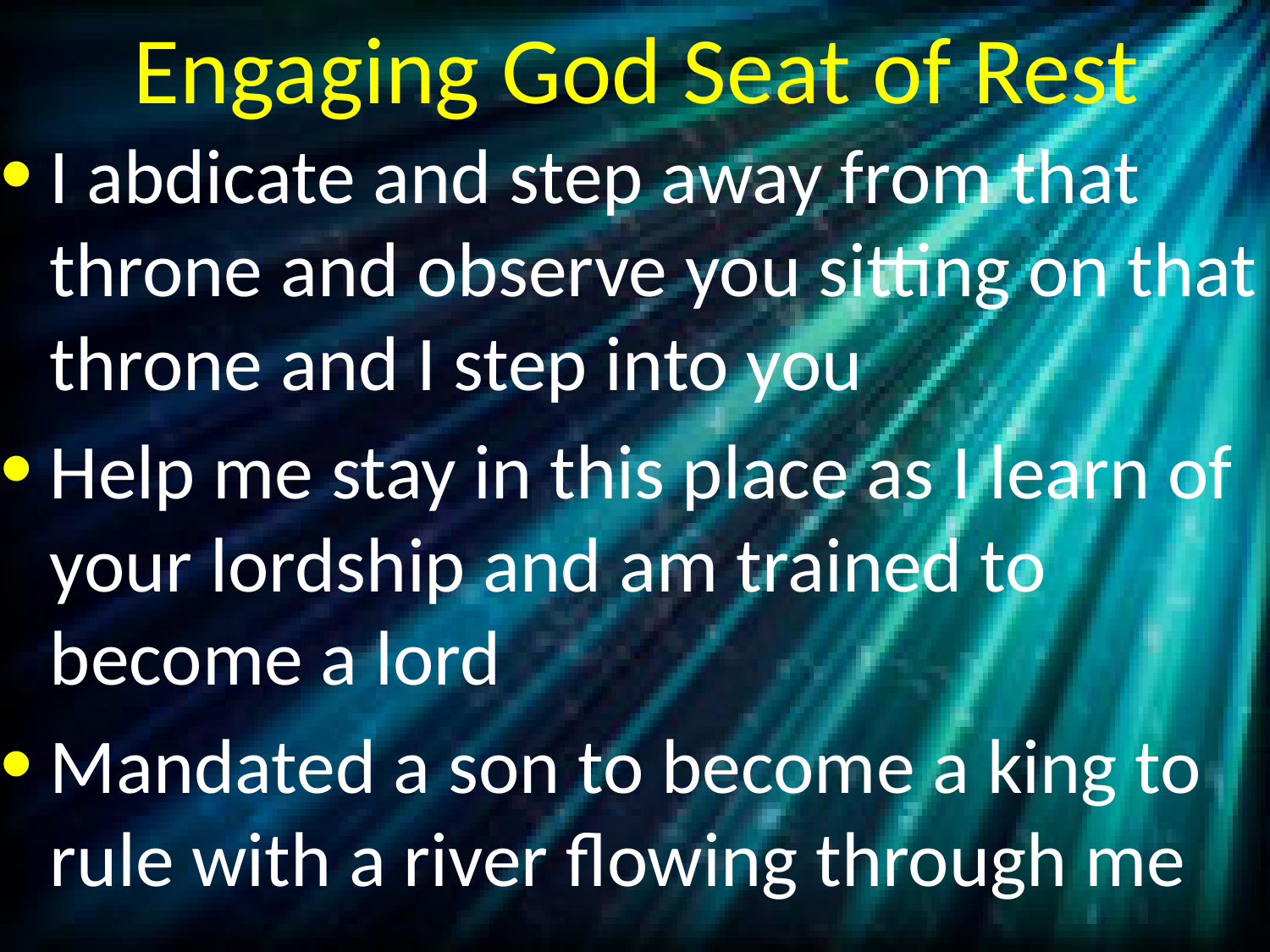

# Engaging God Seat of Rest
I abdicate and step away from that throne and observe you sitting on that throne and I step into you
Help me stay in this place as I learn of your lordship and am trained to become a lord
Mandated a son to become a king to rule with a river flowing through me